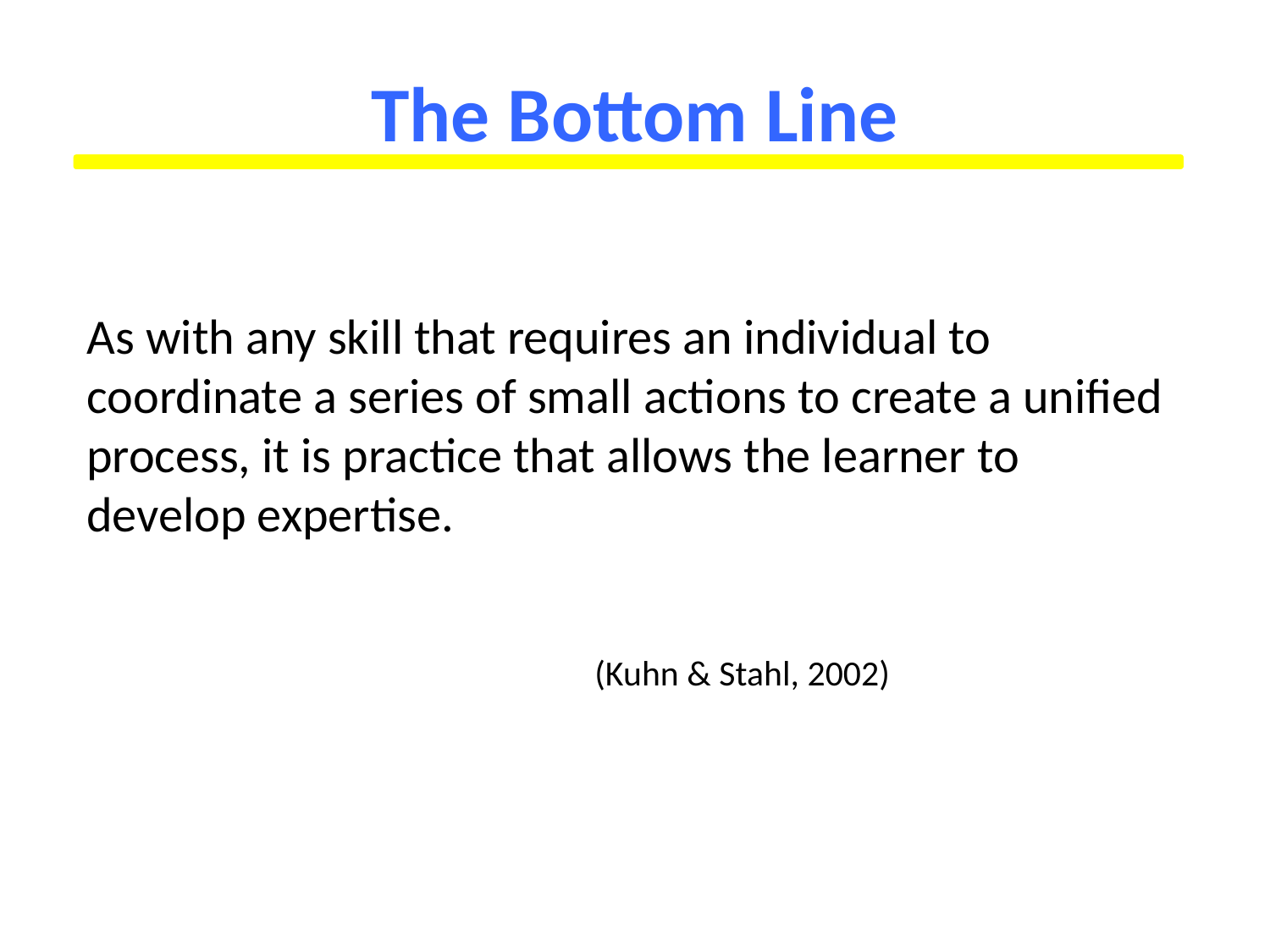

# The Bottom Line

As with any skill that requires an individual to coordinate a series of small actions to create a unified process, it is practice that allows the learner to develop expertise.

												(Kuhn & Stahl, 2002)